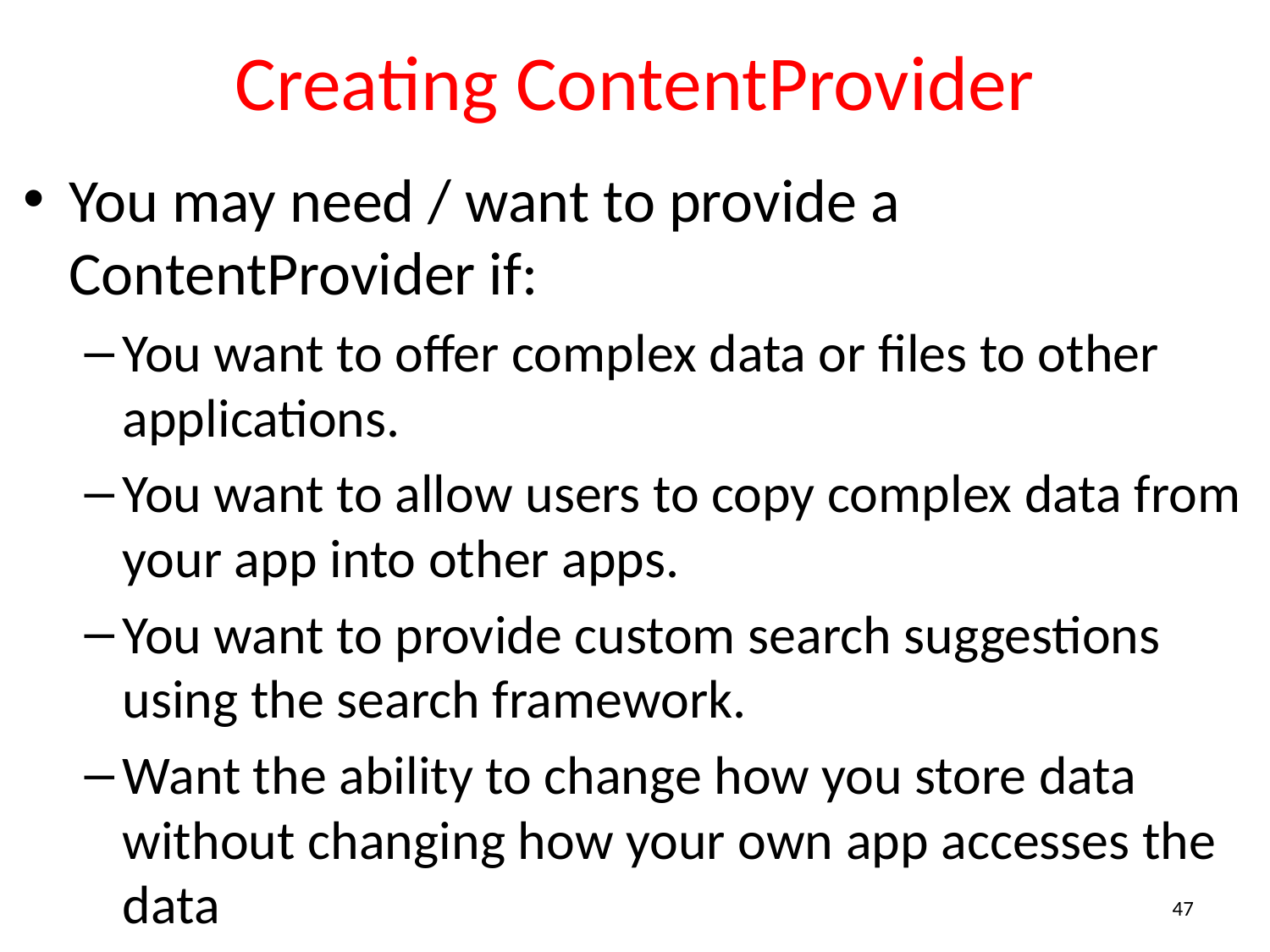

# Creating ContentProvider
You may need / want to provide a ContentProvider if:
You want to offer complex data or files to other applications.
You want to allow users to copy complex data from your app into other apps.
You want to provide custom search suggestions using the search framework.
Want the ability to change how you store data without changing how your own app accesses the data

47